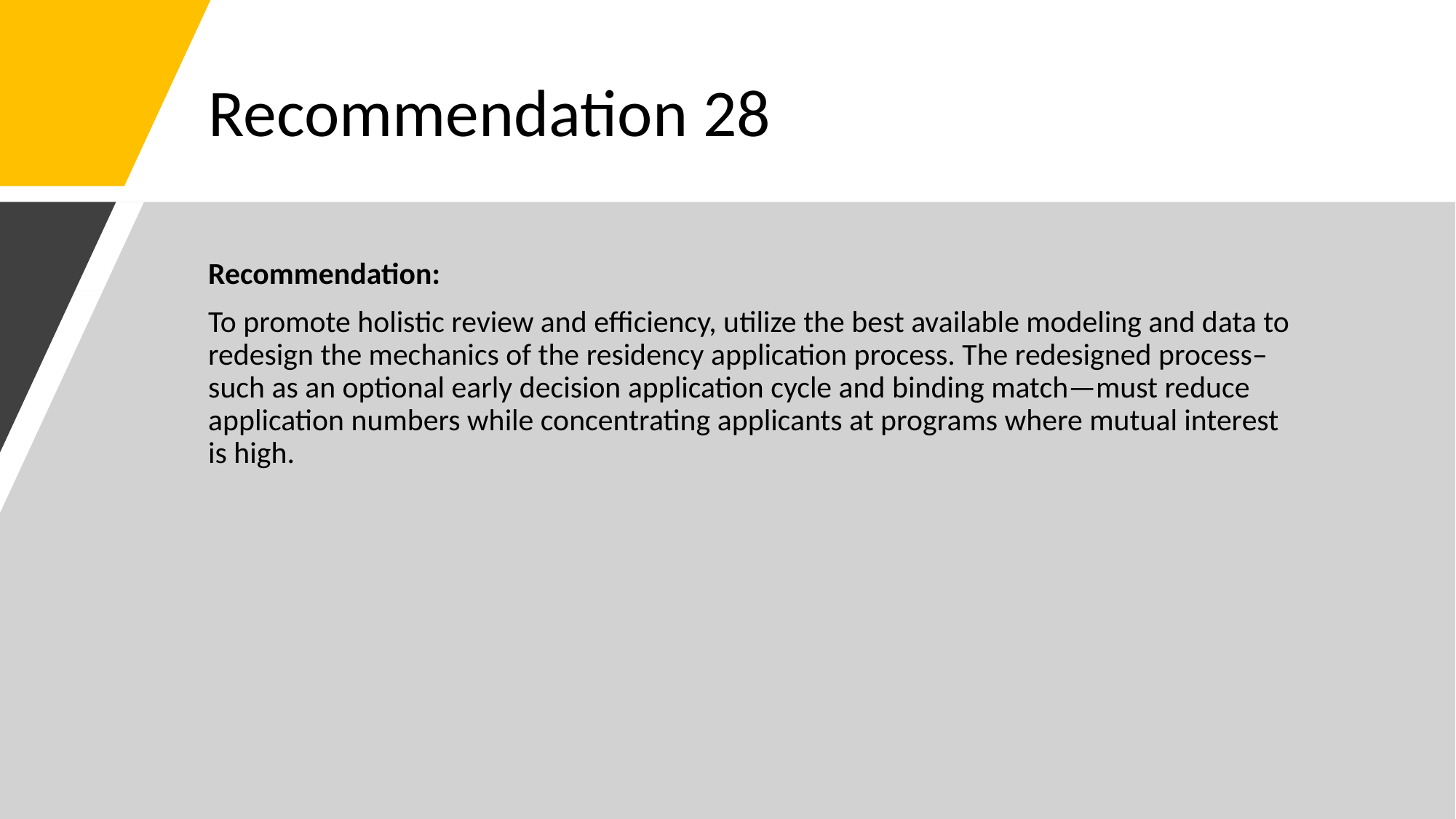

# Recommendation 28

Recommendation:
To promote holistic review and efficiency, utilize the best available modeling and data to redesign the mechanics of the residency application process. The redesigned process– such as an optional early decision application cycle and binding match—must reduce application numbers while concentrating applicants at programs where mutual interest is high.